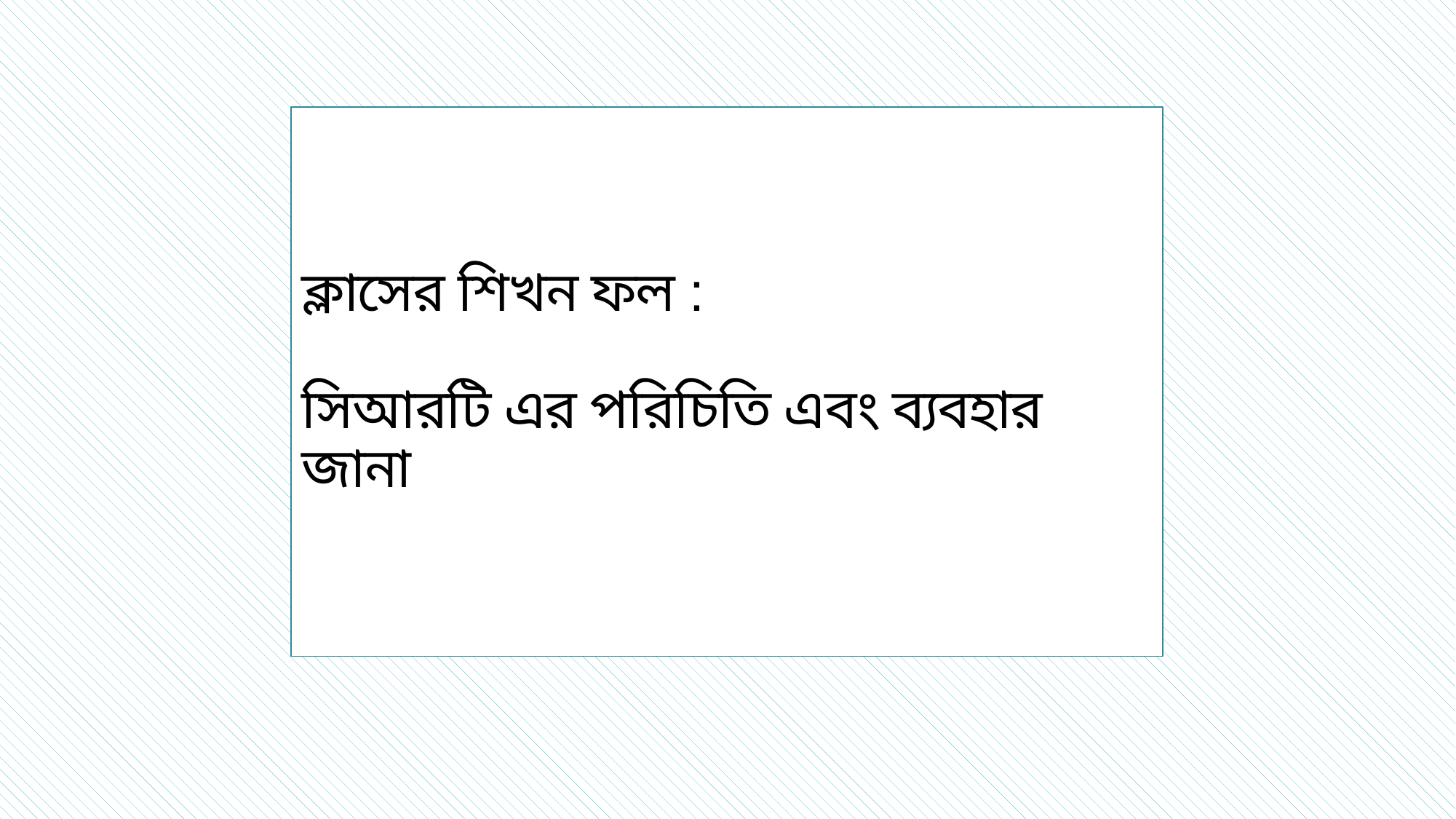

ক্লাসের শিখন ফল :

সিআরটি এর পরিচিতি এবং ব্যবহার জানা